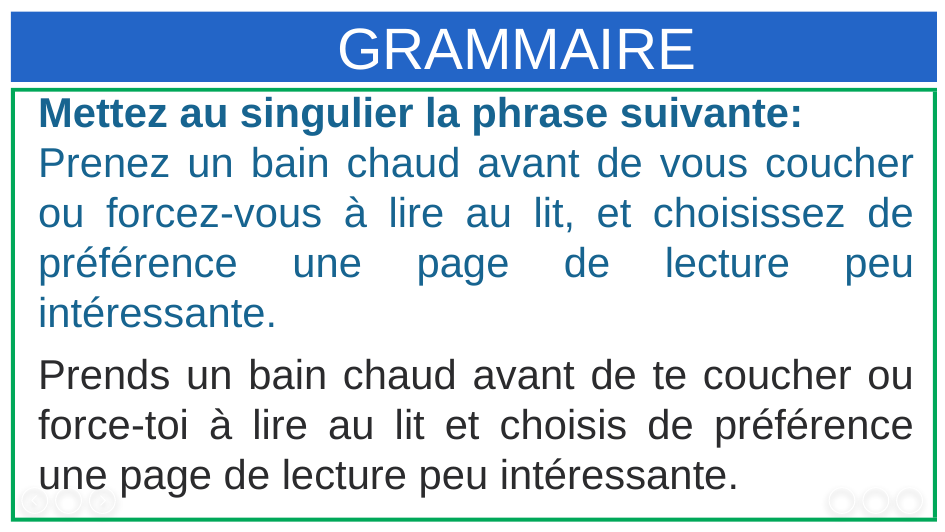

GRAMMAIRE
Mettez au singulier la phrase suivante:
Prenez un bain chaud avant de vous coucher ou forcez-vous à lire au lit, et choisissez de préférence une page de lecture peu intéressante.
Prends un bain chaud avant de te coucher ou force-toi à lire au lit et choisis de préférence une page de lecture peu intéressante.